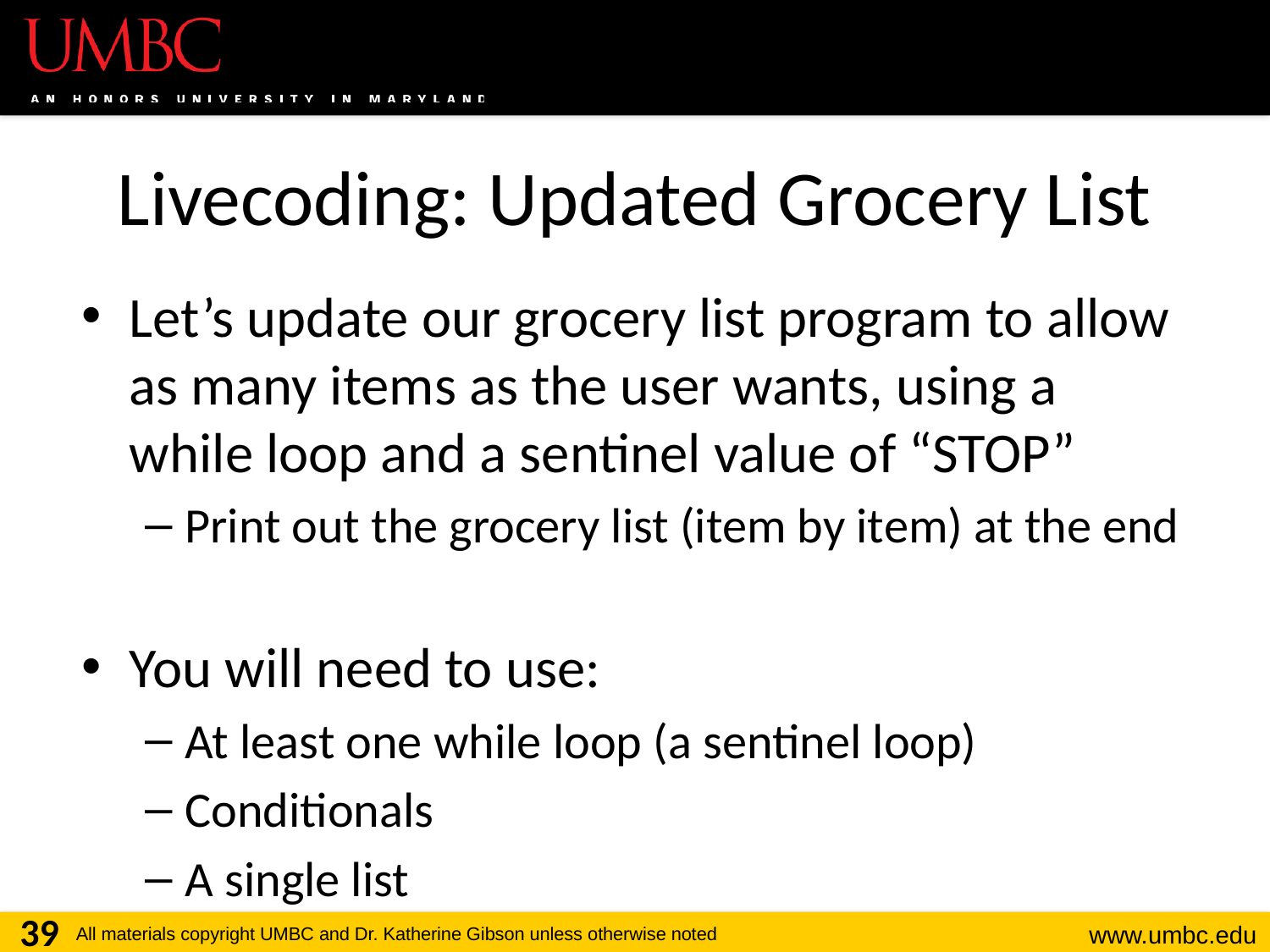

# Livecoding: Updated Grocery List
Let’s update our grocery list program to allow as many items as the user wants, using a while loop and a sentinel value of “STOP”
Print out the grocery list (item by item) at the end

You will need to use:
At least one while loop (a sentinel loop)
Conditionals
A single list
39